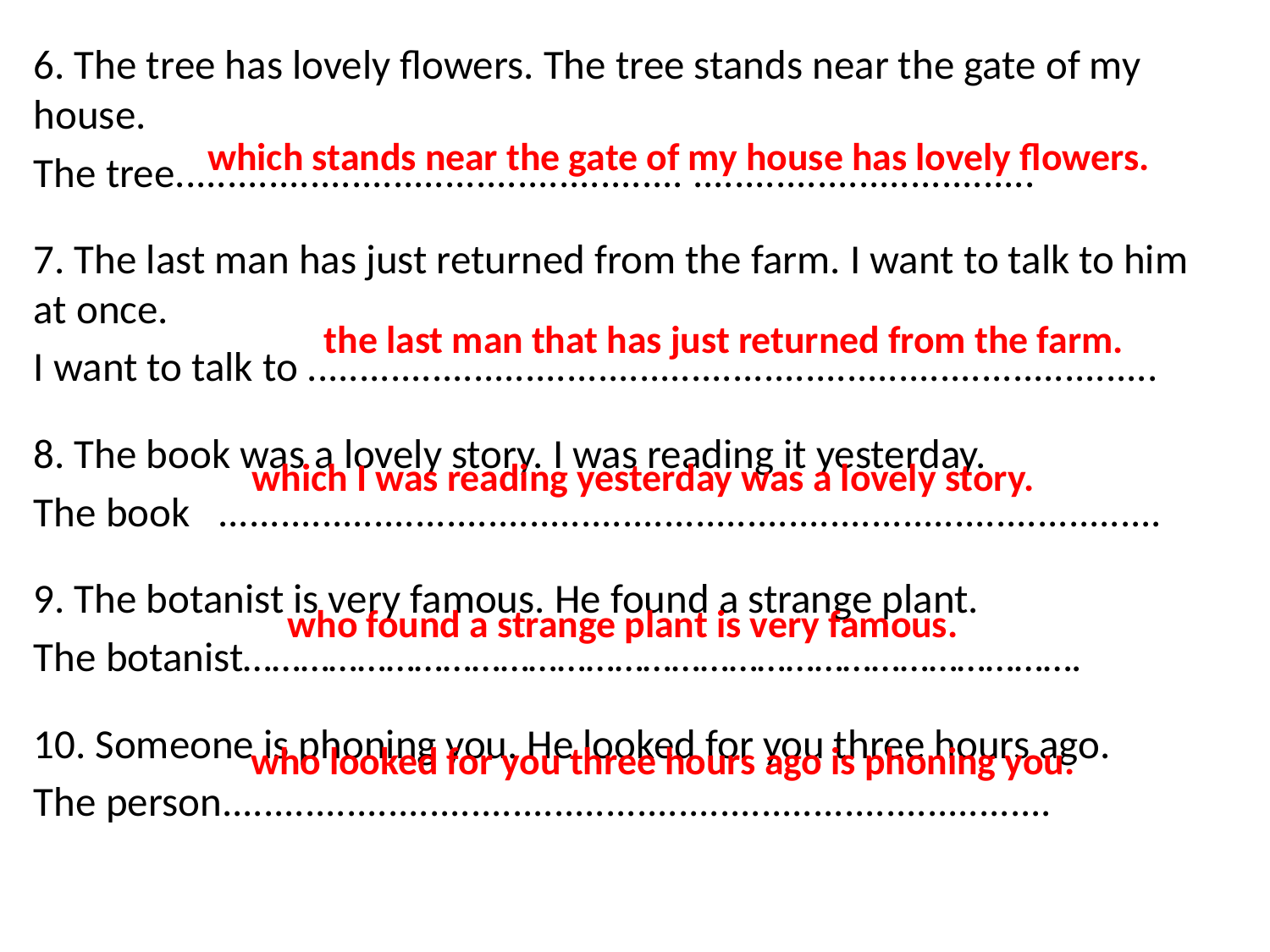

6. The tree has lovely flowers. The tree stands near the gate of my house.
The tree................................................. .................................

7. The last man has just returned from the farm. I want to talk to him at once.
I want to talk to ..................................................................................

8. The book was a lovely story. I was reading it yesterday.
The book   ...........................................................................................

9. The botanist is very famous. He found a strange plant.
The botanist…………………………………………………………………………….

10. Someone is phoning you. He looked for you three hours ago.
The person................................................................................

which stands near the gate of my house has lovely flowers.
the last man that has just returned from the farm.
which I was reading yesterday was a lovely story.
who found a strange plant is very famous.
who looked for you three hours ago is phoning you.